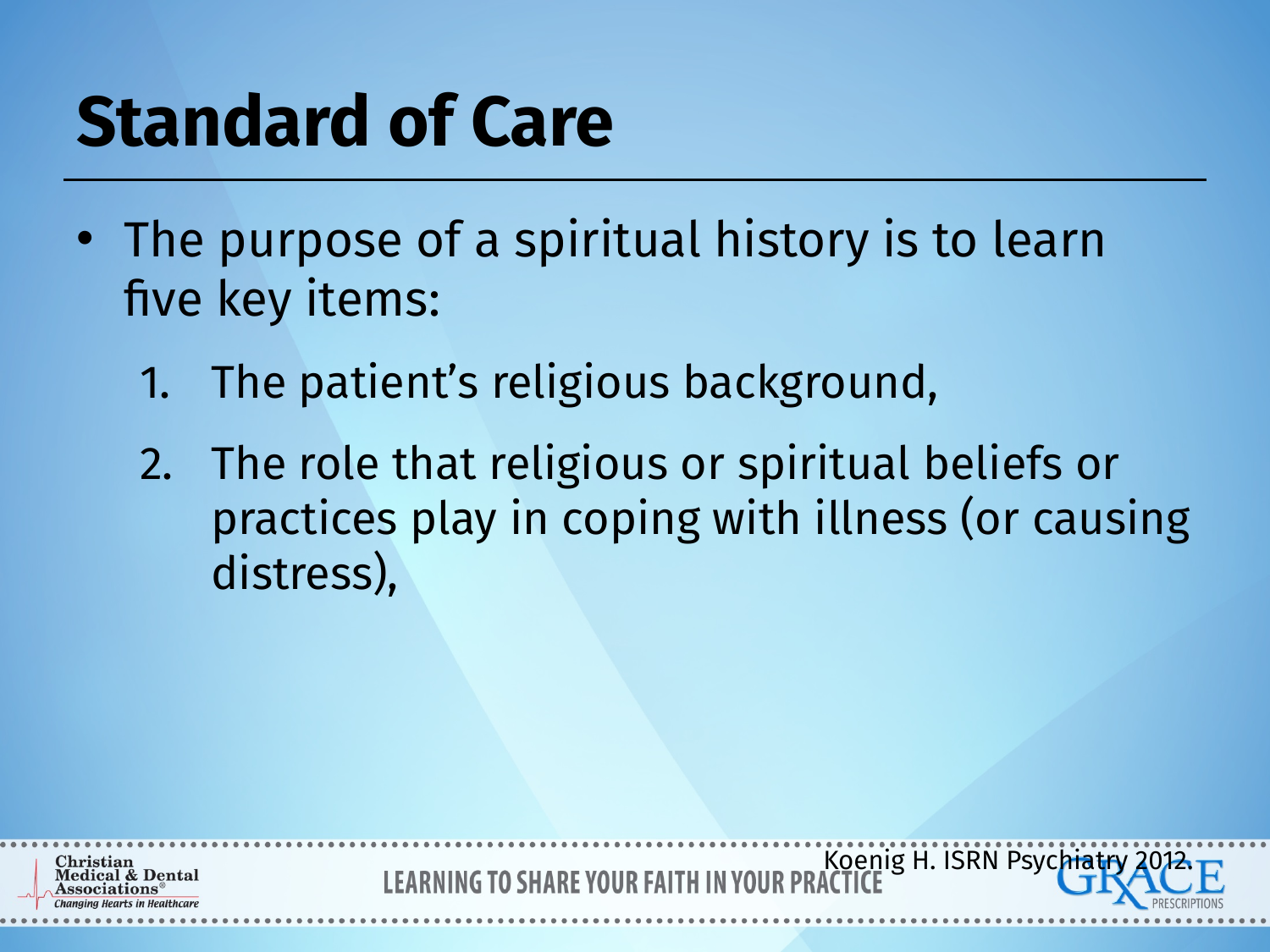

# Standard of Care
The purpose of a spiritual history is to learn five key items:
The patient’s religious background,
The role that religious or spiritual beliefs or practices play in coping with illness (or causing distress),

Koenig H. ISRN Psychiatry 2012.